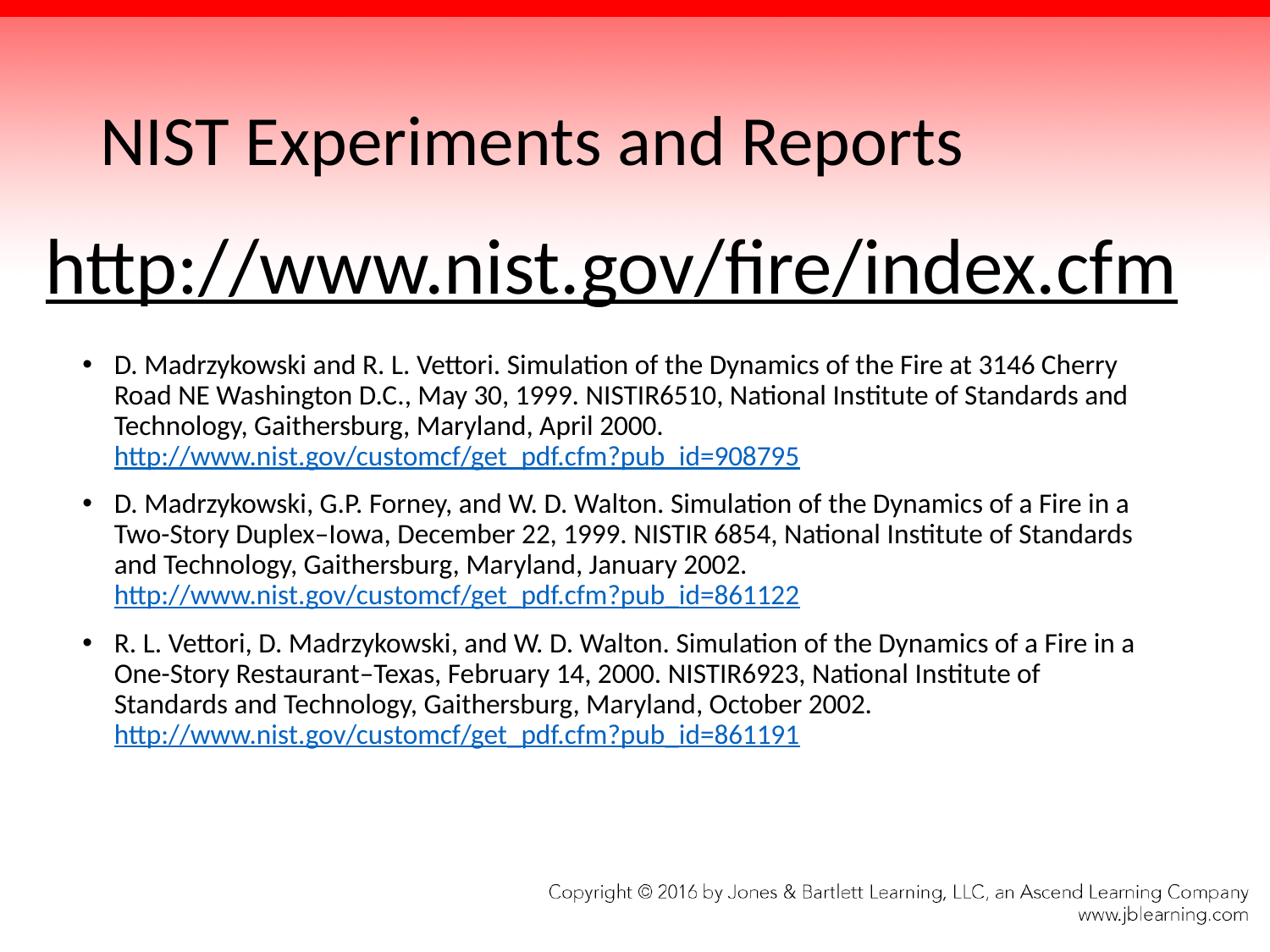

# NIST Experiments and Reports
http://www.nist.gov/fire/index.cfm

D. Madrzykowski and R. L. Vettori. Simulation of the Dynamics of the Fire at 3146 Cherry Road NE Washington D.C., May 30, 1999. NISTIR6510, National Institute of Standards and Technology, Gaithersburg, Maryland, April 2000. http://www.nist.gov/customcf/get_pdf.cfm?pub_id=908795
D. Madrzykowski, G.P. Forney, and W. D. Walton. Simulation of the Dynamics of a Fire in a Two-Story Duplex–Iowa, December 22, 1999. NISTIR 6854, National Institute of Standards and Technology, Gaithersburg, Maryland, January 2002. http://www.nist.gov/customcf/get_pdf.cfm?pub_id=861122
R. L. Vettori, D. Madrzykowski, and W. D. Walton. Simulation of the Dynamics of a Fire in a One-Story Restaurant–Texas, February 14, 2000. NISTIR6923, National Institute of Standards and Technology, Gaithersburg, Maryland, October 2002. http://www.nist.gov/customcf/get_pdf.cfm?pub_id=861191